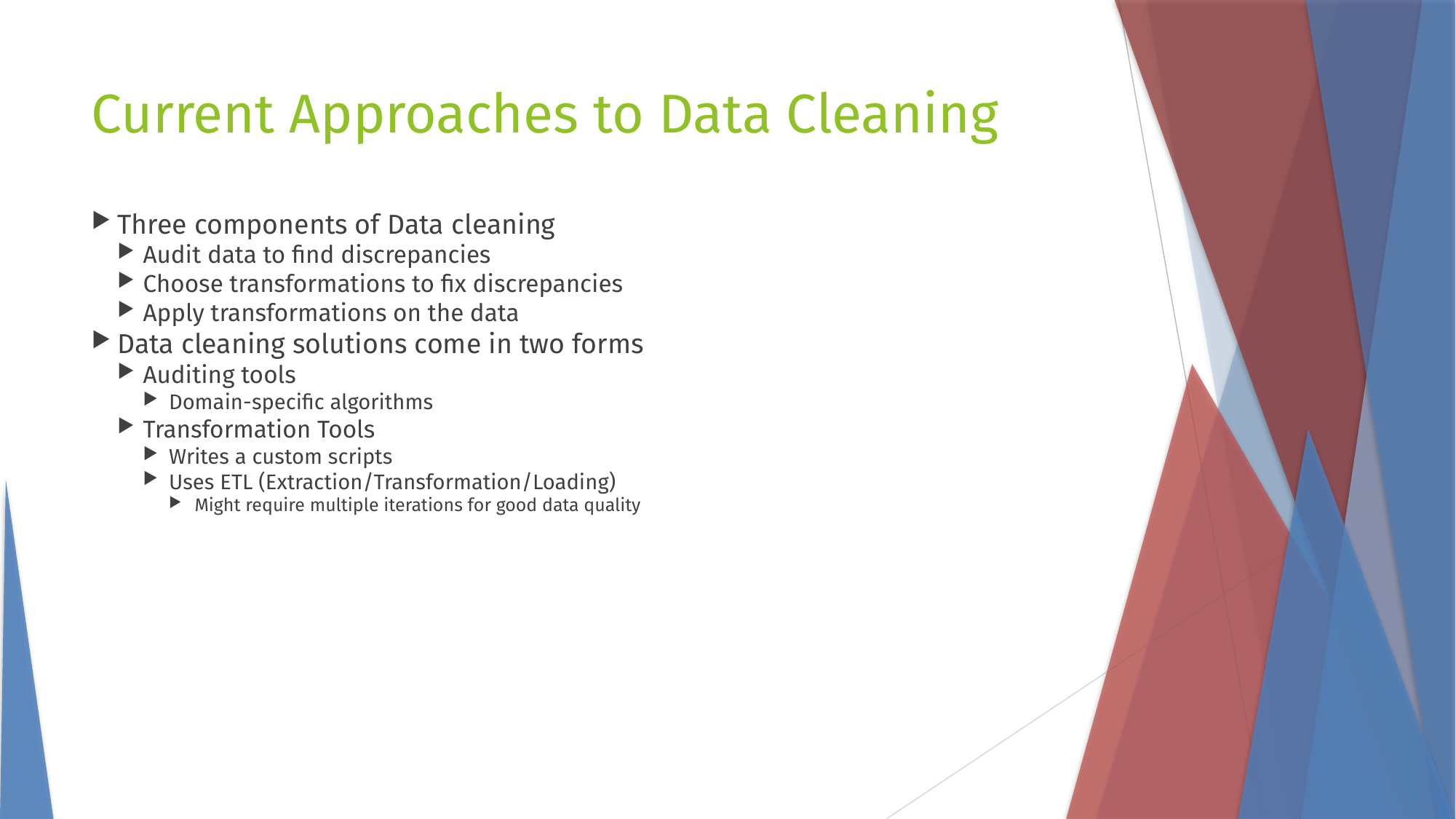

Current Approaches to Data Cleaning
Three components of Data cleaning
Audit data to find discrepancies
Choose transformations to fix discrepancies
Apply transformations on the data
Data cleaning solutions come in two forms
Auditing tools
Domain-specific algorithms
Transformation Tools
Writes a custom scripts
Uses ETL (Extraction/Transformation/Loading)
Might require multiple iterations for good data quality